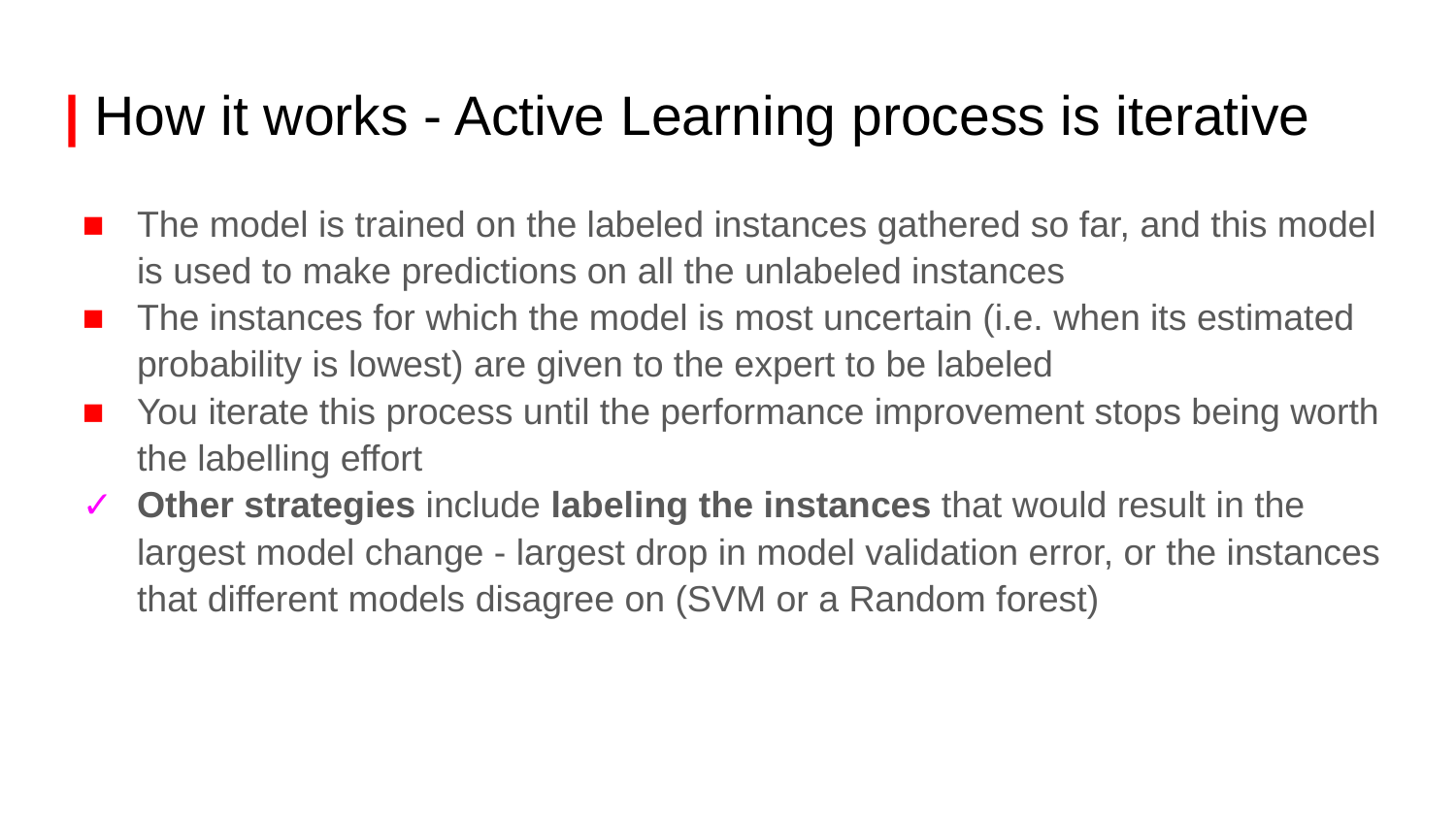

# | How it works - Active Learning process is iterative
The model is trained on the labeled instances gathered so far, and this model is used to make predictions on all the unlabeled instances
The instances for which the model is most uncertain (i.e. when its estimated probability is lowest) are given to the expert to be labeled
You iterate this process until the performance improvement stops being worth the labelling effort
Other strategies include labeling the instances that would result in the largest model change - largest drop in model validation error, or the instances that different models disagree on (SVM or a Random forest)